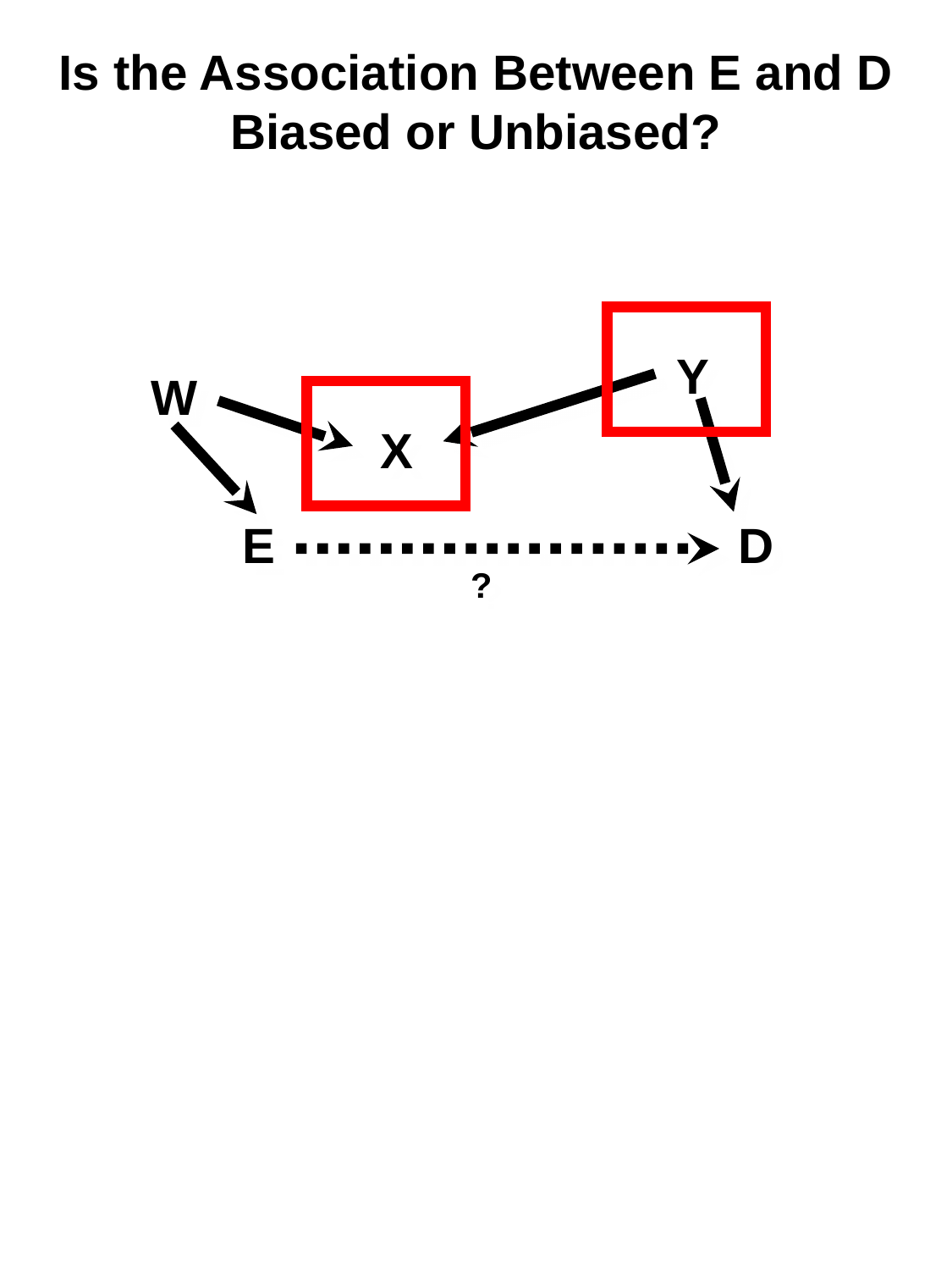

Is the Association Between E and D Biased or Unbiased?

Y
W

X

E
D
?